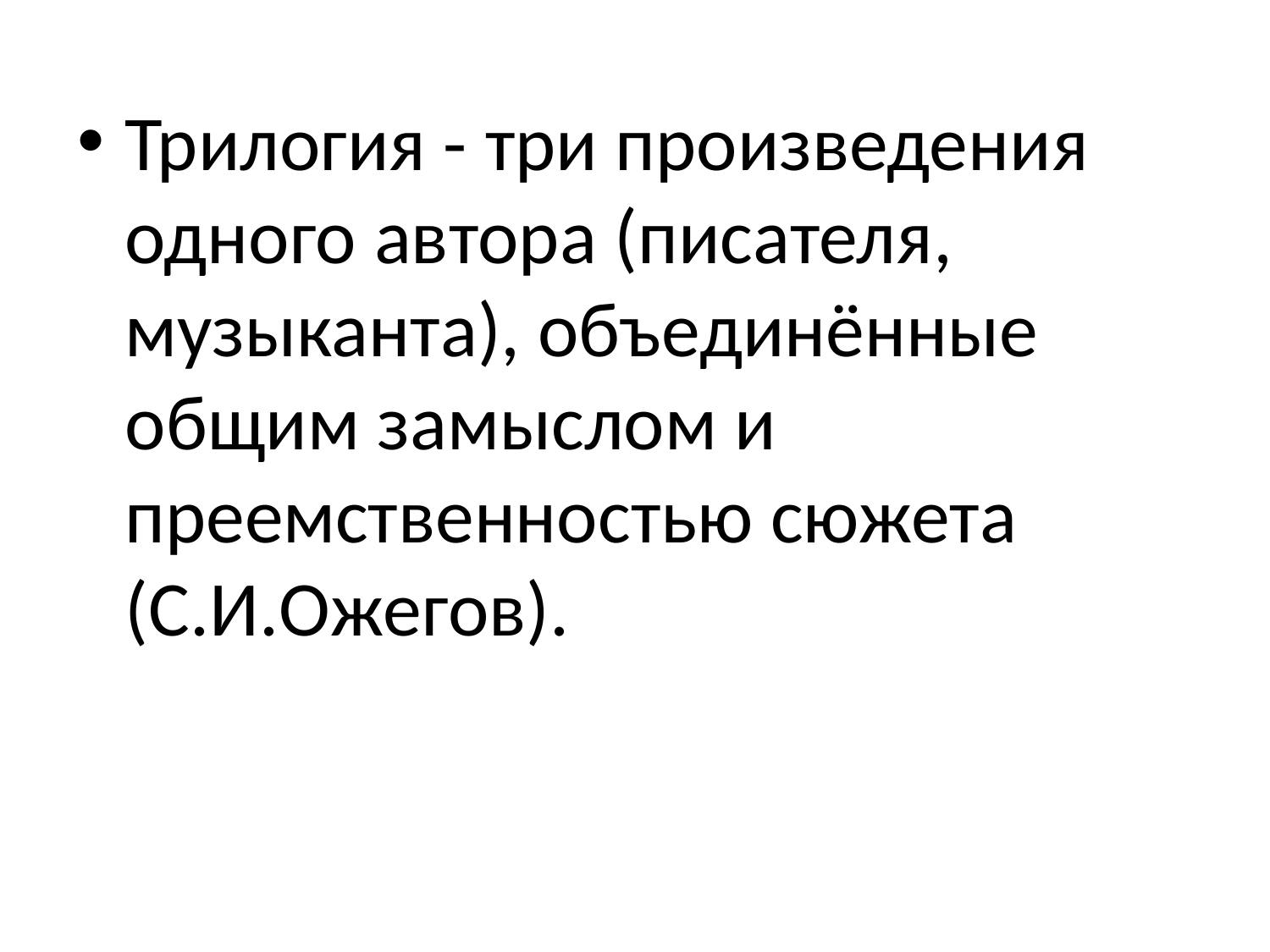

Трилогия - три произведения одного автора (писателя, музыканта), объединённые общим замыслом и преемственностью сюжета (С.И.Ожегов).